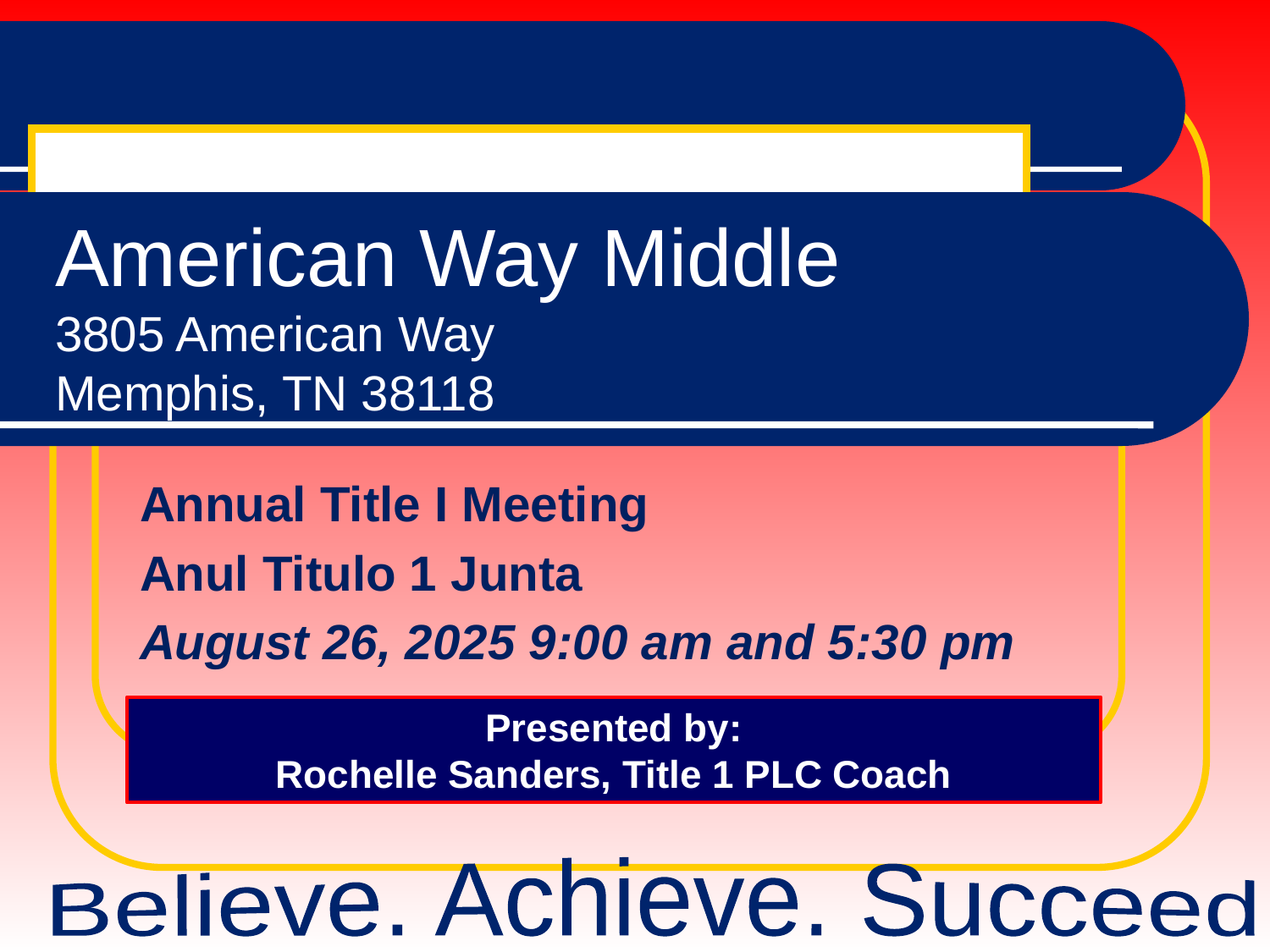

# American Way Middle 3805 American Way Memphis, TN 38118
Annual Title I Meeting
Anul Titulo 1 Junta
August 26, 2025 9:00 am and 5:30 pm

Presented by:
Rochelle Sanders, Title 1 PLC Coach
Believe. Achieve. Succeed.